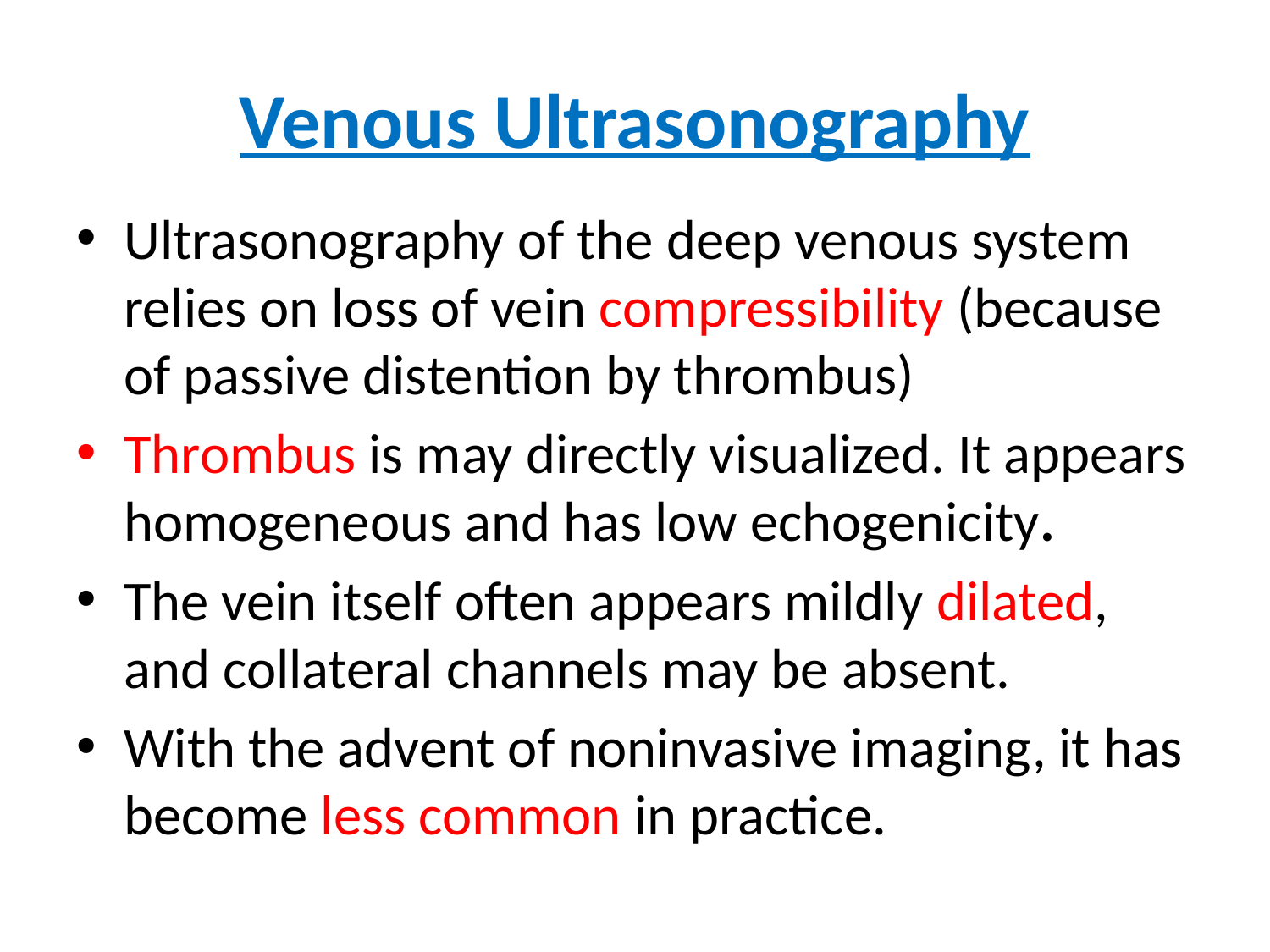

# Venous Ultrasonography
Ultrasonography of the deep venous system relies on loss of vein compressibility (because of passive distention by thrombus)
Thrombus is may directly visualized. It appears homogeneous and has low echogenicity.
The vein itself often appears mildly dilated, and collateral channels may be absent.
With the advent of noninvasive imaging, it has become less common in practice.